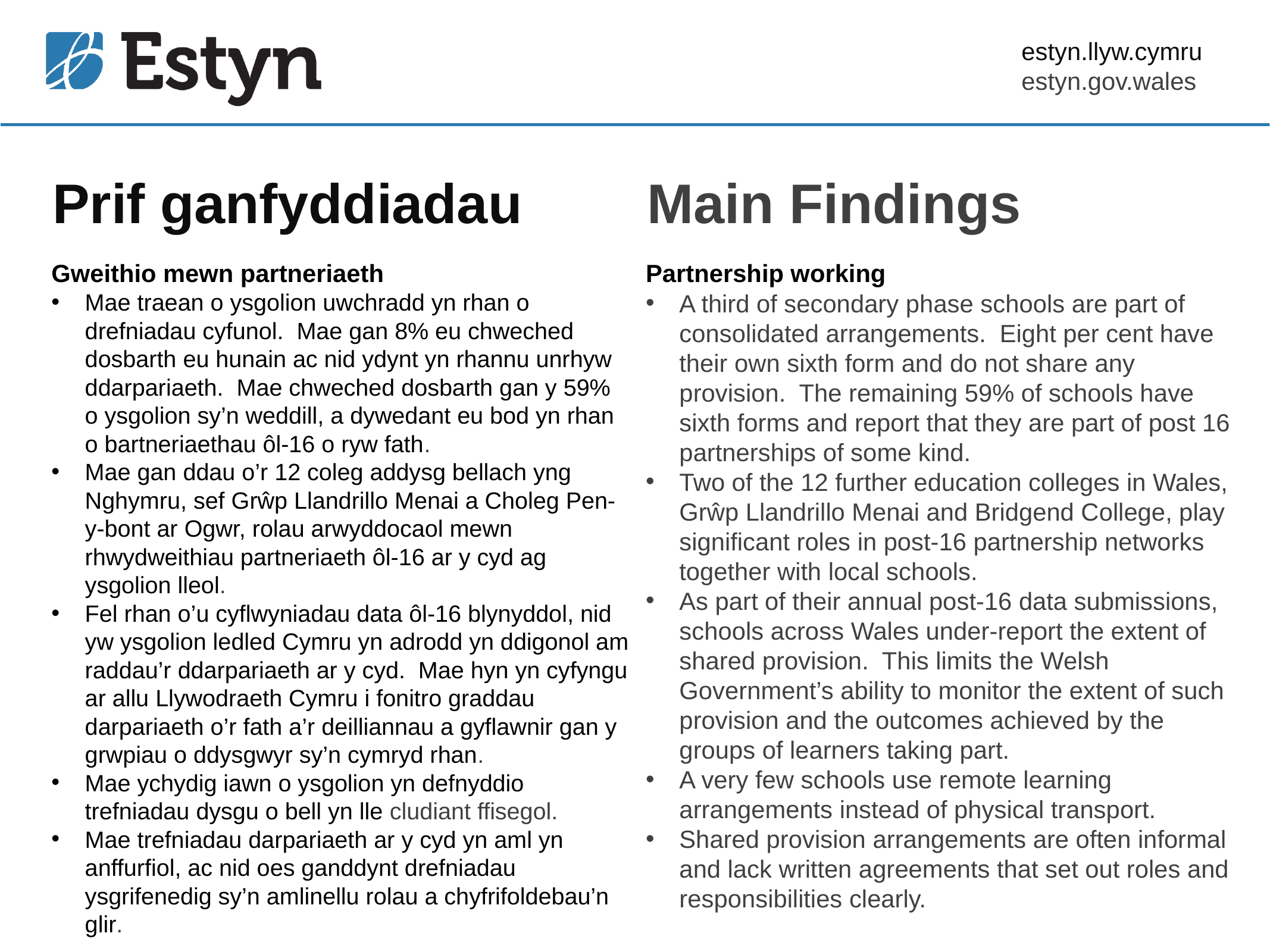

# Prif ganfyddiadau
Main Findings
Gweithio mewn partneriaeth
Mae traean o ysgolion uwchradd yn rhan o drefniadau cyfunol.  Mae gan 8% eu chweched dosbarth eu hunain ac nid ydynt yn rhannu unrhyw ddarpariaeth.  Mae chweched dosbarth gan y 59% o ysgolion sy’n weddill, a dywedant eu bod yn rhan o bartneriaethau ôl-16 o ryw fath.
Mae gan ddau o’r 12 coleg addysg bellach yng Nghymru, sef Grŵp Llandrillo Menai a Choleg Pen-y-bont ar Ogwr, rolau arwyddocaol mewn rhwydweithiau partneriaeth ôl-16 ar y cyd ag ysgolion lleol.
Fel rhan o’u cyflwyniadau data ôl-16 blynyddol, nid yw ysgolion ledled Cymru yn adrodd yn ddigonol am raddau’r ddarpariaeth ar y cyd.  Mae hyn yn cyfyngu ar allu Llywodraeth Cymru i fonitro graddau darpariaeth o’r fath a’r deilliannau a gyflawnir gan y grwpiau o ddysgwyr sy’n cymryd rhan.
Mae ychydig iawn o ysgolion yn defnyddio trefniadau dysgu o bell yn lle cludiant ffisegol.
Mae trefniadau darpariaeth ar y cyd yn aml yn anffurfiol, ac nid oes ganddynt drefniadau ysgrifenedig sy’n amlinellu rolau a chyfrifoldebau’n glir.

Partnership working
A third of secondary phase schools are part of consolidated arrangements.  Eight per cent have their own sixth form and do not share any provision.  The remaining 59% of schools have sixth forms and report that they are part of post 16 partnerships of some kind.
Two of the 12 further education colleges in Wales, Grŵp Llandrillo Menai and Bridgend College, play significant roles in post-16 partnership networks together with local schools.
As part of their annual post-16 data submissions, schools across Wales under-report the extent of shared provision.  This limits the Welsh Government’s ability to monitor the extent of such provision and the outcomes achieved by the groups of learners taking part.
A very few schools use remote learning arrangements instead of physical transport.
Shared provision arrangements are often informal and lack written agreements that set out roles and responsibilities clearly.